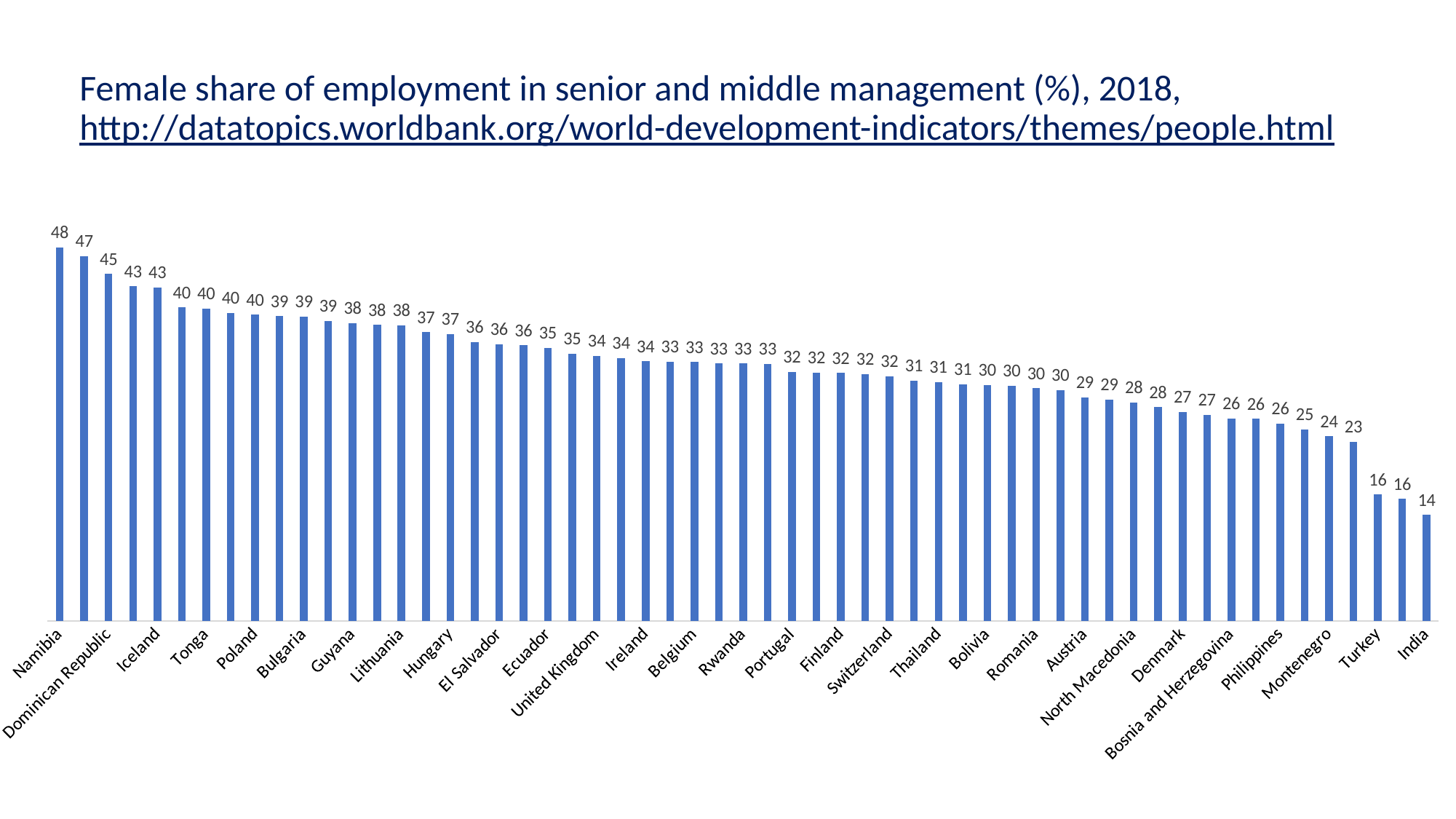

# Female share of employment in senior and middle management (%), 2018, http://datatopics.worldbank.org/world-development-indicators/themes/people.html

### Chart

| Category | Ряд 1 |
|---|---|
| Namibia | 48.2400016784668 |
| Honduras | 47.1100006103516 |
| Dominican Republic | 44.7900009155273 |
| Latvia | 43.2200012207031 |
| Iceland | 43.0499992370605 |
| United States | 40.4700012207031 |
| Tonga | 40.3400001525879 |
| Russian Federation | 39.75 |
| Poland | 39.5200004577637 |
| Sweden | 39.3499984741211 |
| Bulgaria | 39.2799987792969 |
| Brazil | 38.7200012207031 |
| Guyana | 38.4700012207031 |
| Slovenia | 38.2200012207031 |
| Lithuania | 38.1599998474121 |
| Uruguay | 37.2700004577637 |
| Hungary | 37.0499992370605 |
| Mongolia | 36.0200004577637 |
| El Salvador | 35.7400016784668 |
| Mexico | 35.5900001525879 |
| Ecuador | 35.2599983215332 |
| France | 34.5 |
| United Kingdom | 34.2200012207031 |
| South Africa | 33.9300003051758 |
| Ireland | 33.5099983215332 |
| Norway | 33.4700012207031 |
| Belgium | 33.4500007629395 |
| Estonia | 33.2400016784668 |
| Rwanda | 33.2200012207031 |
| Argentina | 33.1800003051758 |
| Portugal | 32.1599998474121 |
| Myanmar | 32.060001373291 |
| Finland | 32.0099983215332 |
| Spain | 31.8999996185303 |
| Switzerland | 31.6000003814697 |
| Mauritius | 31.0300006866455 |
| Thailand | 30.8700008392334 |
| Greece | 30.5400009155273 |
| Bolivia | 30.4400005340576 |
| Slovak Republic | 30.3700008392334 |
| Romania | 30.0599994659424 |
| Serbia | 29.7900009155273 |
| Austria | 28.8600006103516 |
| Germany | 28.5799999237061 |
| North Macedonia | 28.2099990844727 |
| Malta | 27.6100006103516 |
| Denmark | 26.9899997711182 |
| Czech Republic | 26.6299991607666 |
| Bosnia and Herzegovina | 26.1200008392334 |
| Croatia | 26.0900001525879 |
| Philippines | 25.5100002288818 |
| Netherlands | 24.7600002288818 |
| Montenegro | 23.8299999237061 |
| Italy | 23.1499996185303 |
| Turkey | 16.3299999237061 |
| United Arab Emirates | 15.75 |
| India | 13.710000038147 |